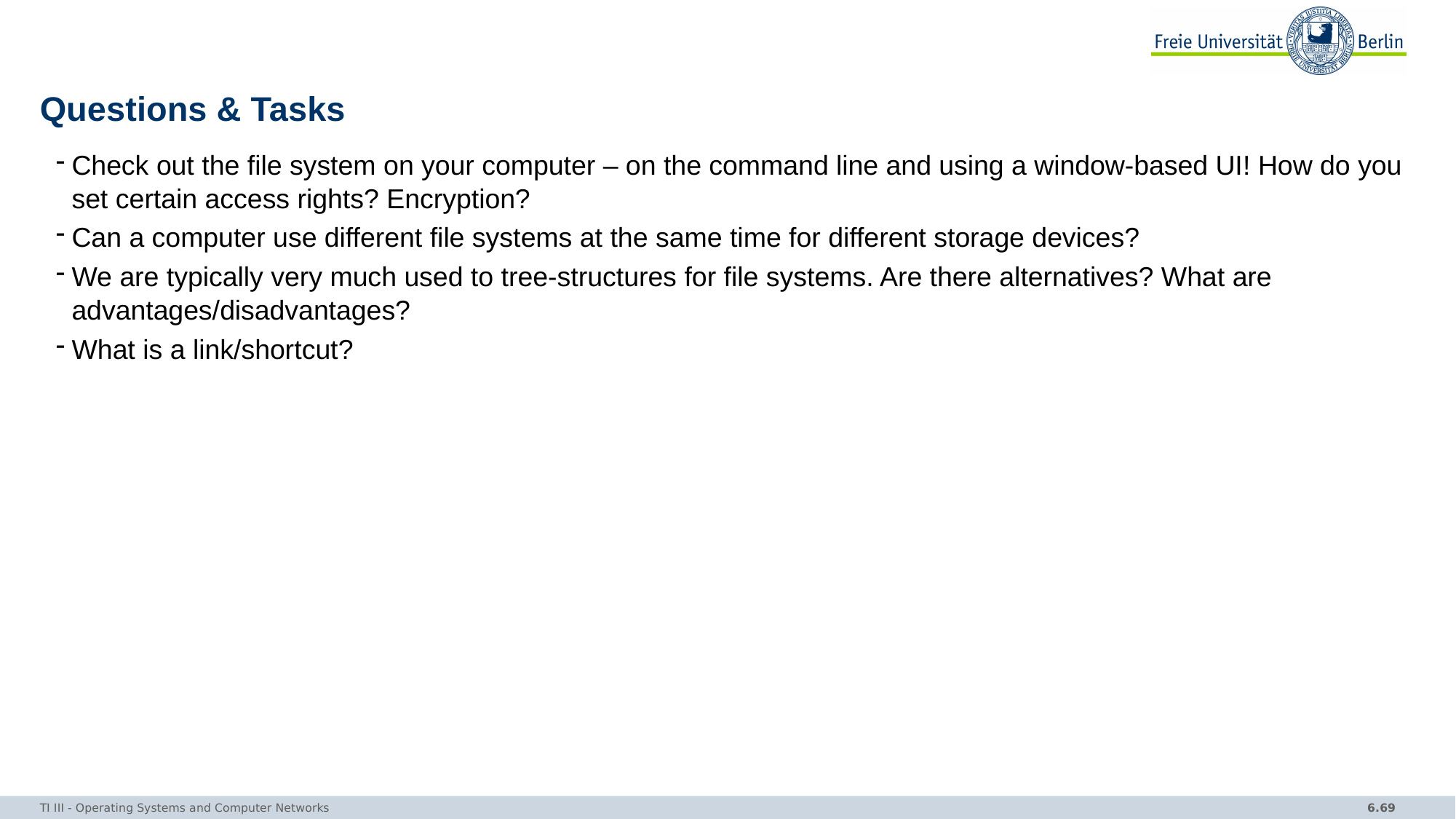

# Questions & Tasks
Check out the file system on your computer – on the command line and using a window-based UI! How do you set certain access rights? Encryption?
Can a computer use different file systems at the same time for different storage devices?
We are typically very much used to tree-structures for file systems. Are there alternatives? What are advantages/disadvantages?
What is a link/shortcut?

TI III - Operating Systems and Computer Networks